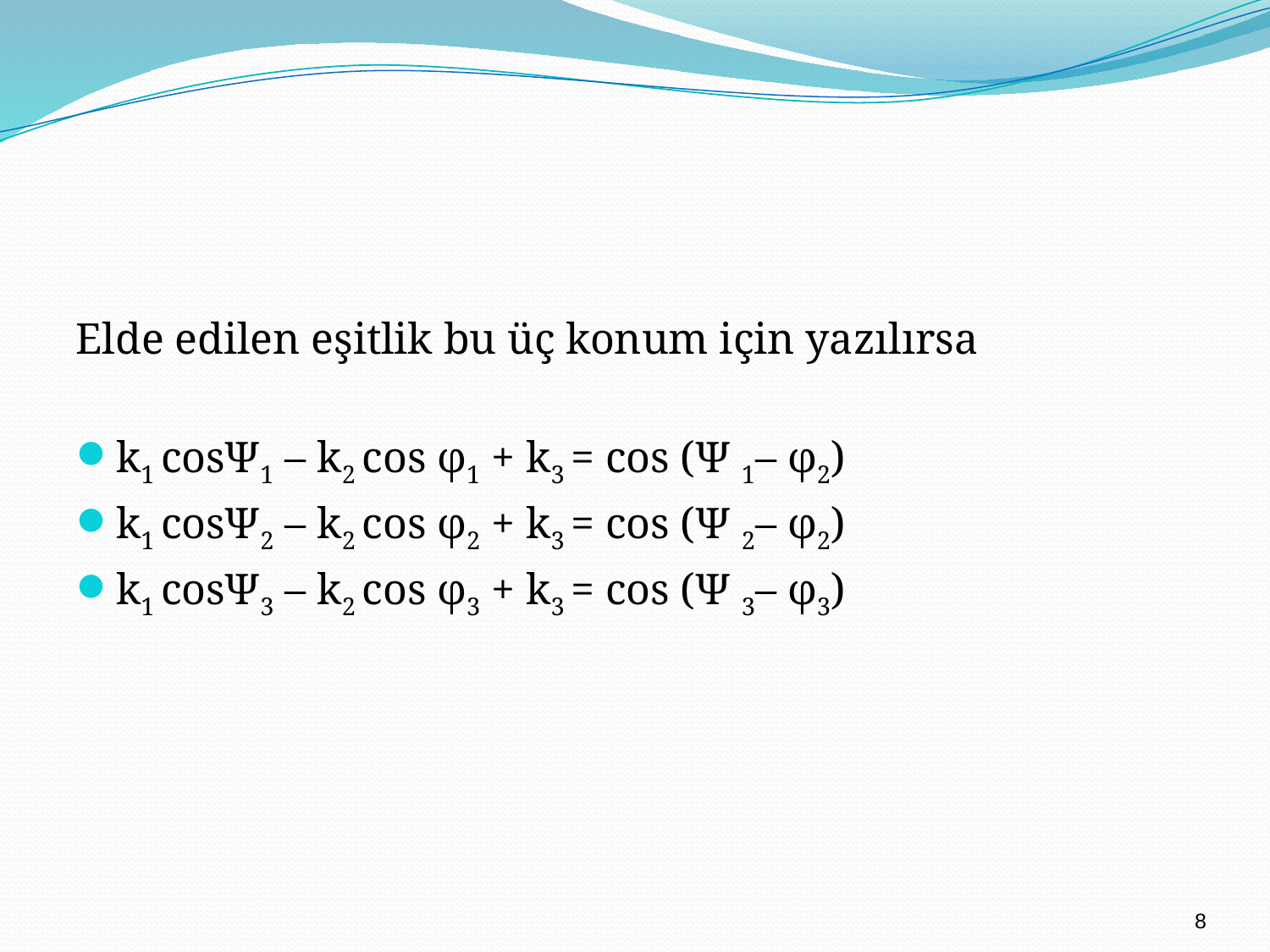

# Elde edilen eşitlik bu üç konum için yazılırsa

k1 cosΨ1 – k2 cos φ1 + k3 = cos (Ψ 1– φ2)
k1 cosΨ2 – k2 cos φ2 + k3 = cos (Ψ 2– φ2)
k1 cosΨ3 – k2 cos φ3 + k3 = cos (Ψ 3– φ3)

8